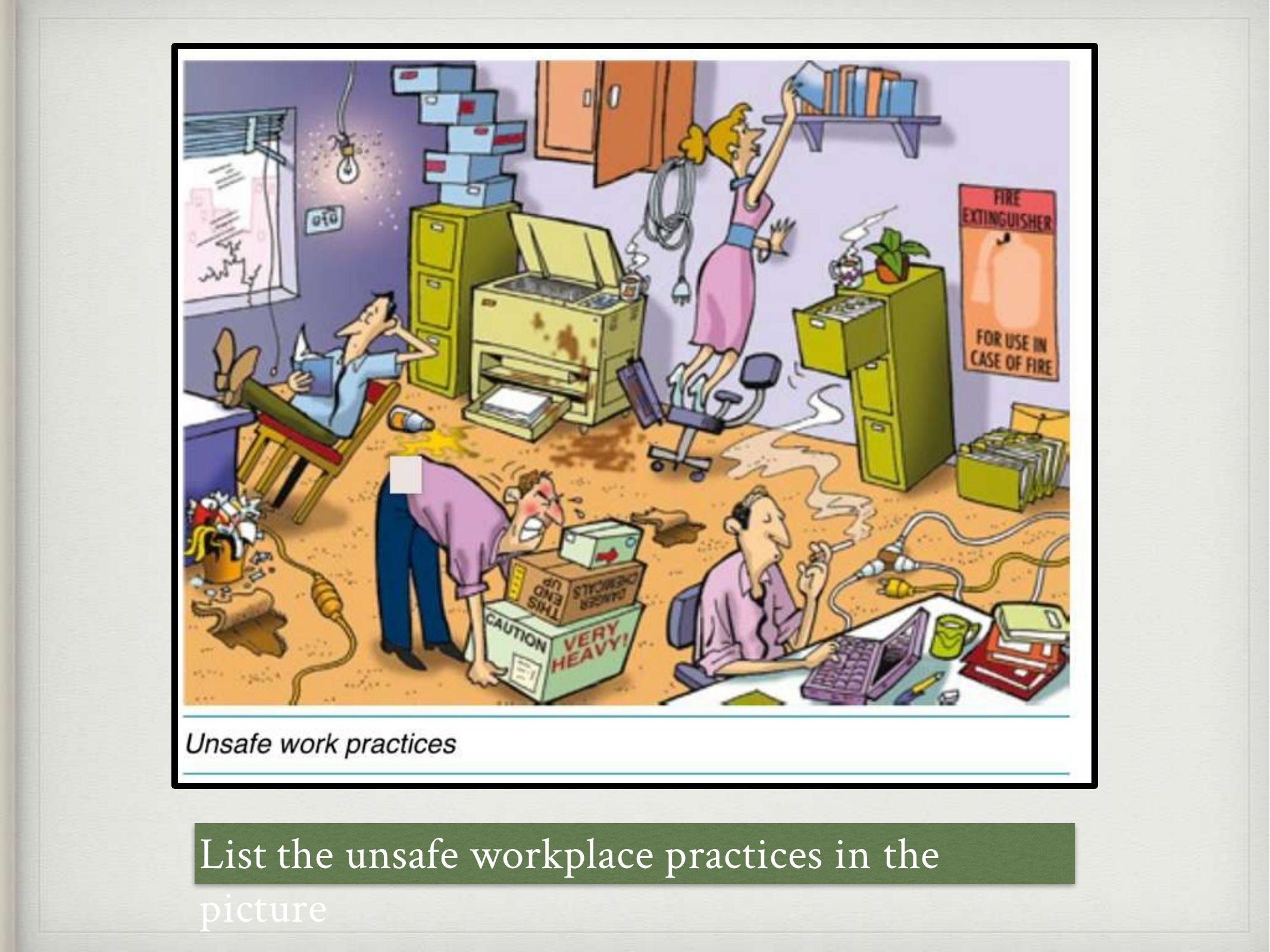

List the unsafe workplace practices in the picture